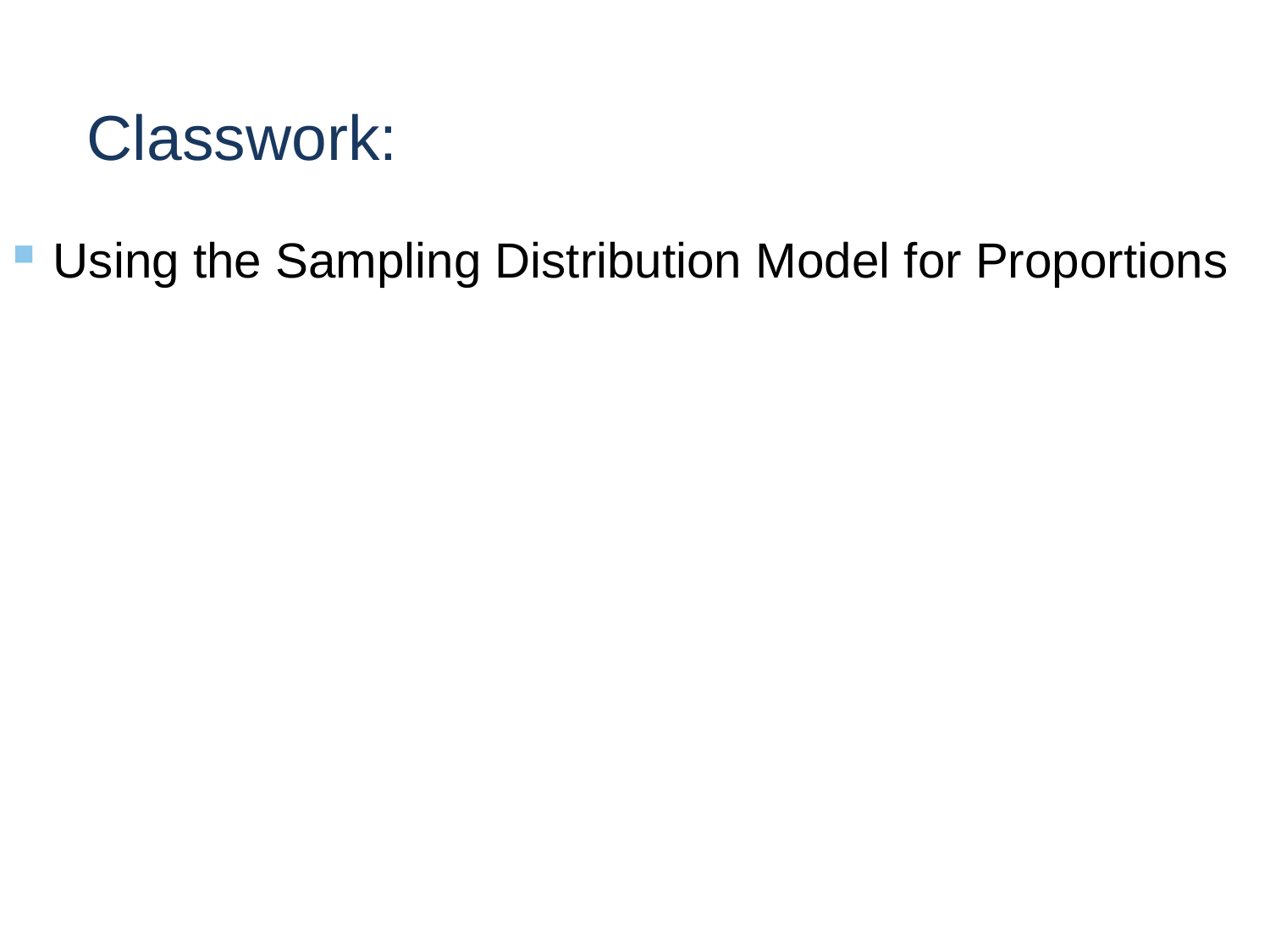

# Classwork:
Using the Sampling Distribution Model for Proportions